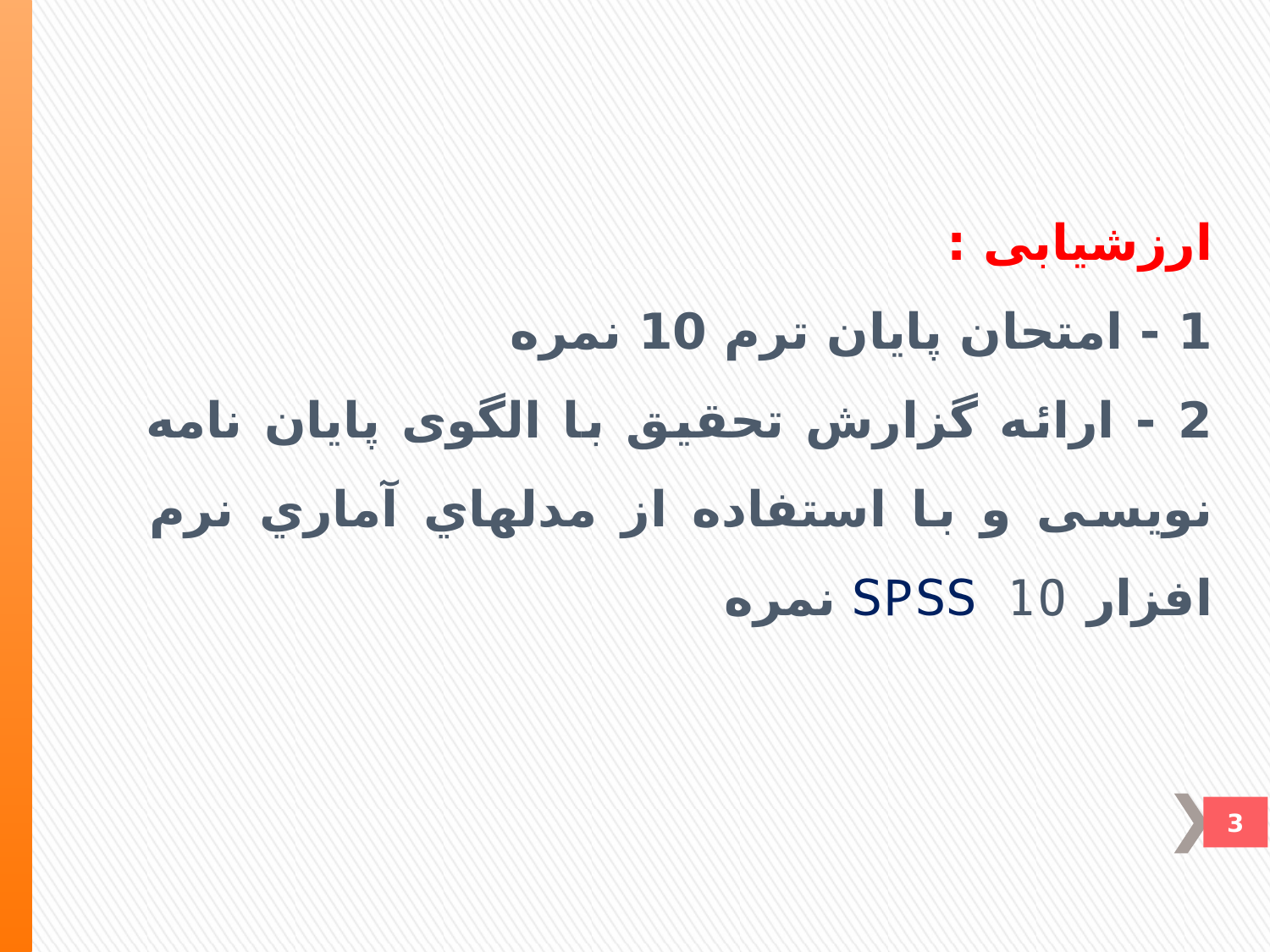

ارزشيابی :
1 - امتحان پايان ترم 10 نمره
2 - ارائه گزارش تحقيق با الگوی پايان نامه نويسی و با استفاده از مدلهاي آماري نرم افزار SPSS  10 نمره

3
3